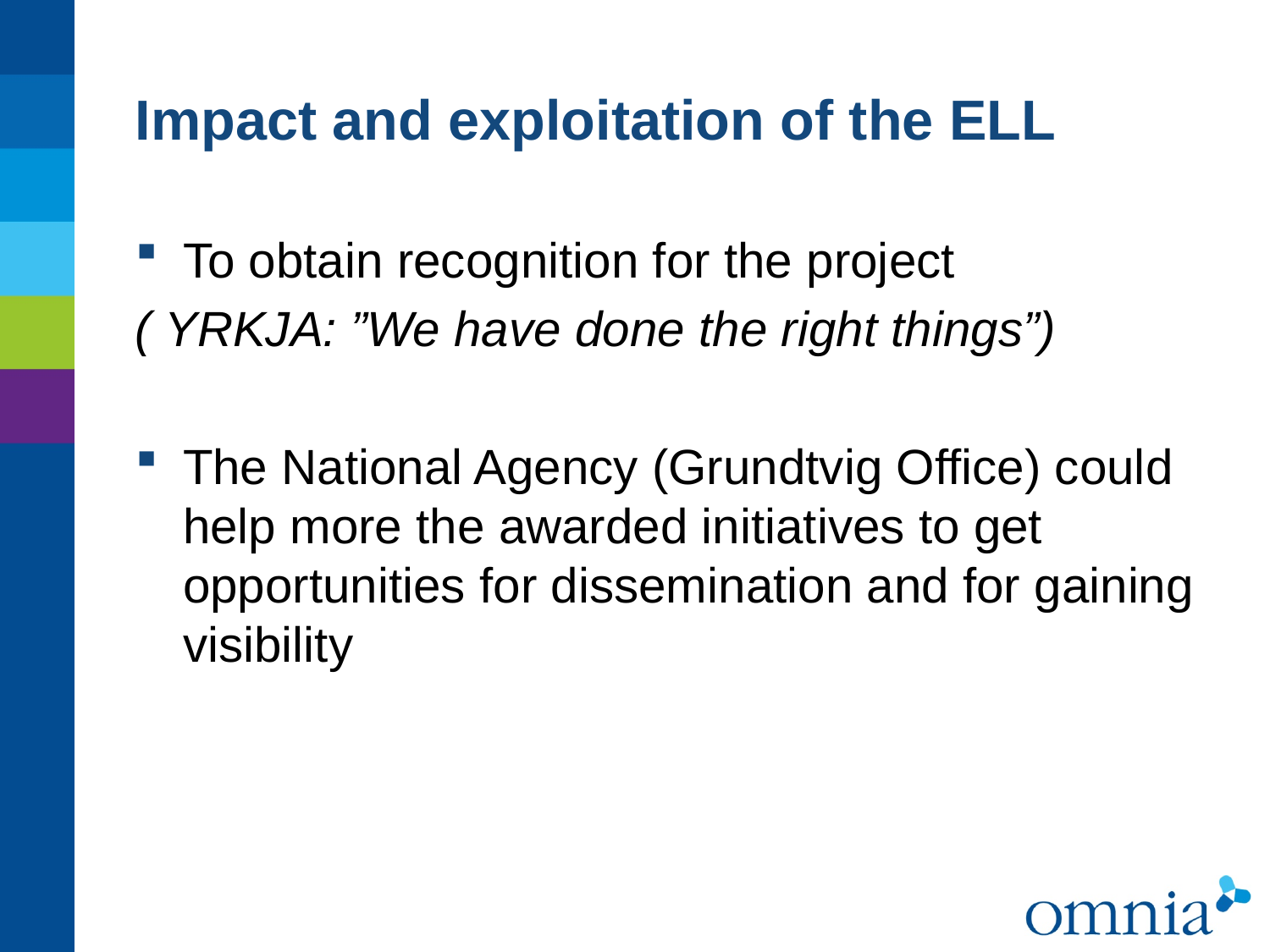

# Impact and exploitation of the ELL
To obtain recognition for the project
( YRKJA: ”We have done the right things”)

The National Agency (Grundtvig Office) could help more the awarded initiatives to get opportunities for dissemination and for gaining visibility